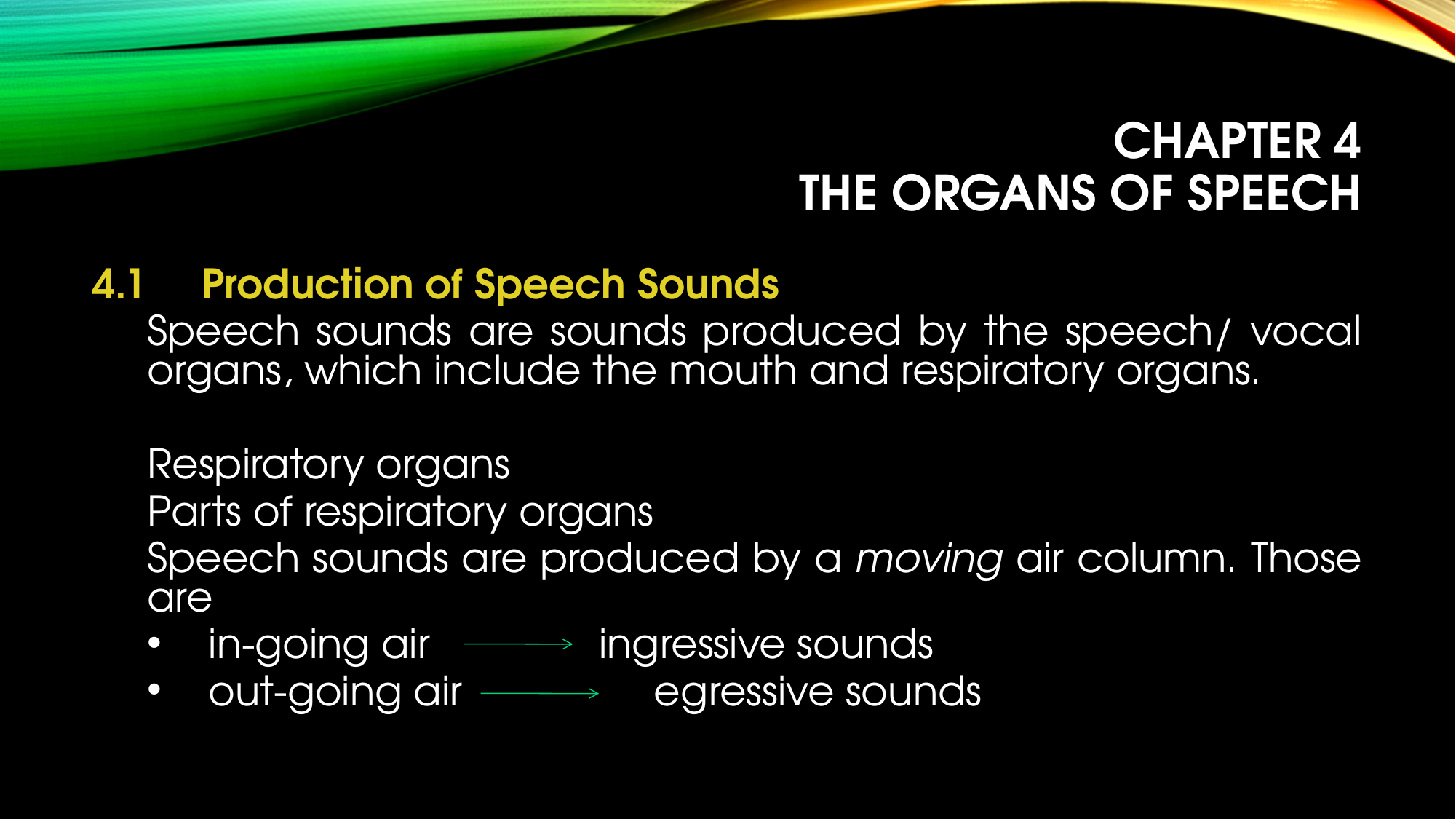

# CHAPTER 4 THE ORGANS OF SPEECH
4.1	Production of Speech Sounds
Speech sounds are sounds produced by the speech/ vocal organs, which include the mouth and respiratory organs.

Respiratory organs
Parts of respiratory organs
Speech sounds are produced by a moving air column. Those are
in-going air               ingressive sounds
out-going air                 egressive sounds